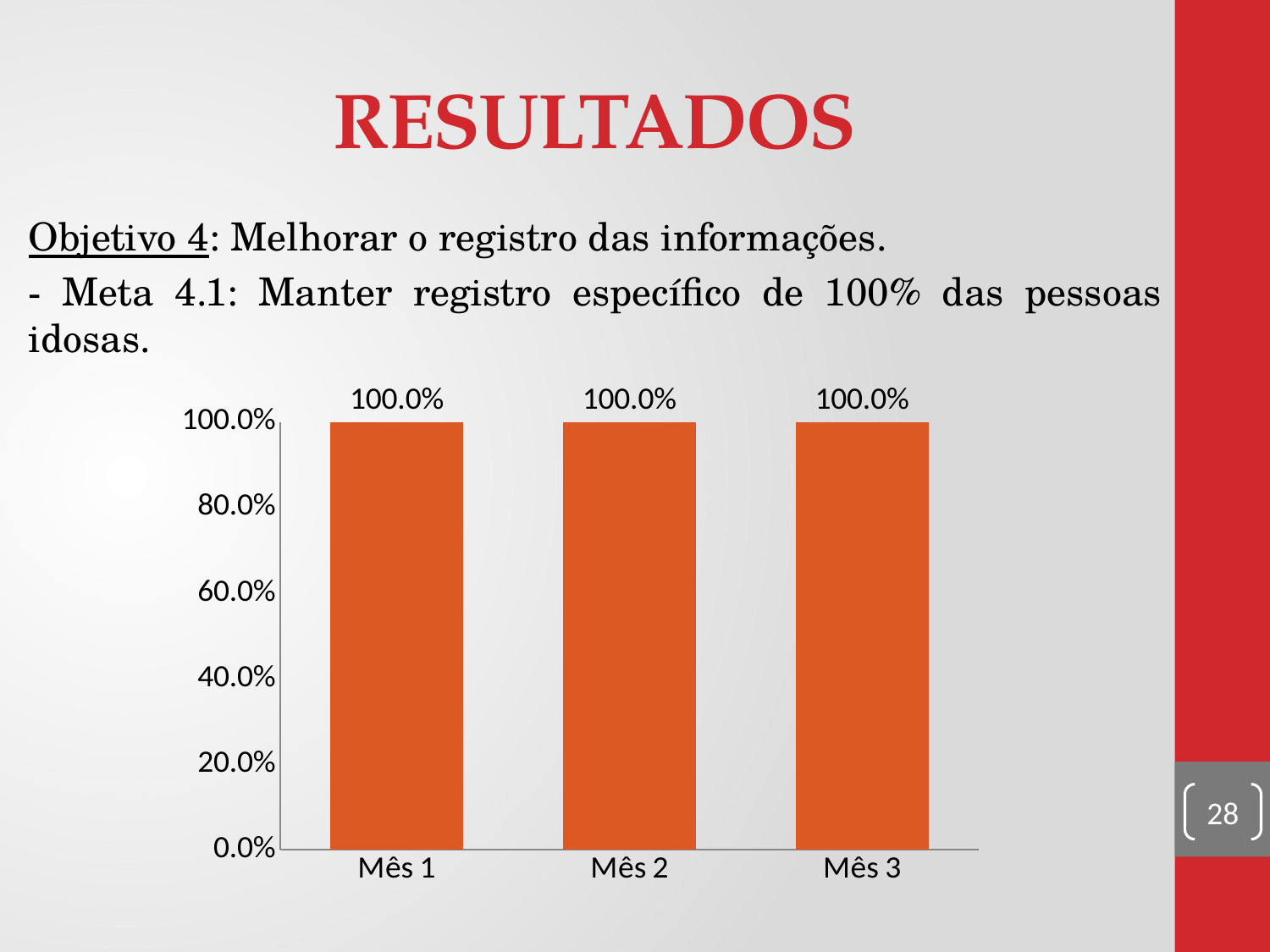

# RESULTADOS
Objetivo 4: Melhorar o registro das informações.
- Meta 4.1: Manter registro específico de 100% das pessoas idosas.

### Chart

| Category | Proporção de idosos com registro na ficha espelho em dia |
|---|---|
| Mês 1 | 1.0 |
| Mês 2 | 1.0 |
| Mês 3 | 1.0 |

### Chart

| Category |
|---|
28